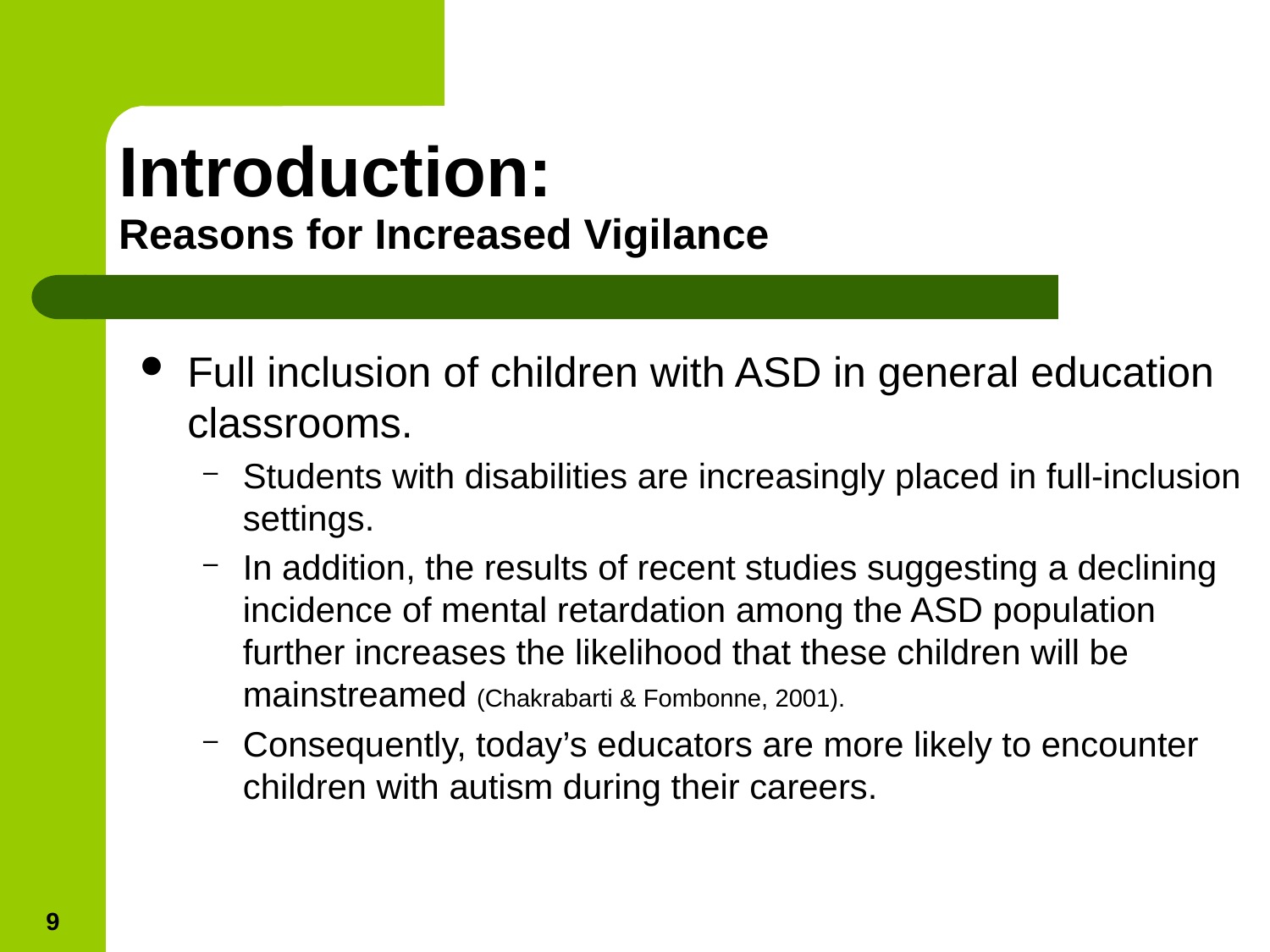

# Introduction: Reasons for Increased Vigilance
Full inclusion of children with ASD in general education classrooms.
Students with disabilities are increasingly placed in full-inclusion settings.
In addition, the results of recent studies suggesting a declining incidence of mental retardation among the ASD population further increases the likelihood that these children will be mainstreamed (Chakrabarti & Fombonne, 2001).
Consequently, today’s educators are more likely to encounter children with autism during their careers.

9